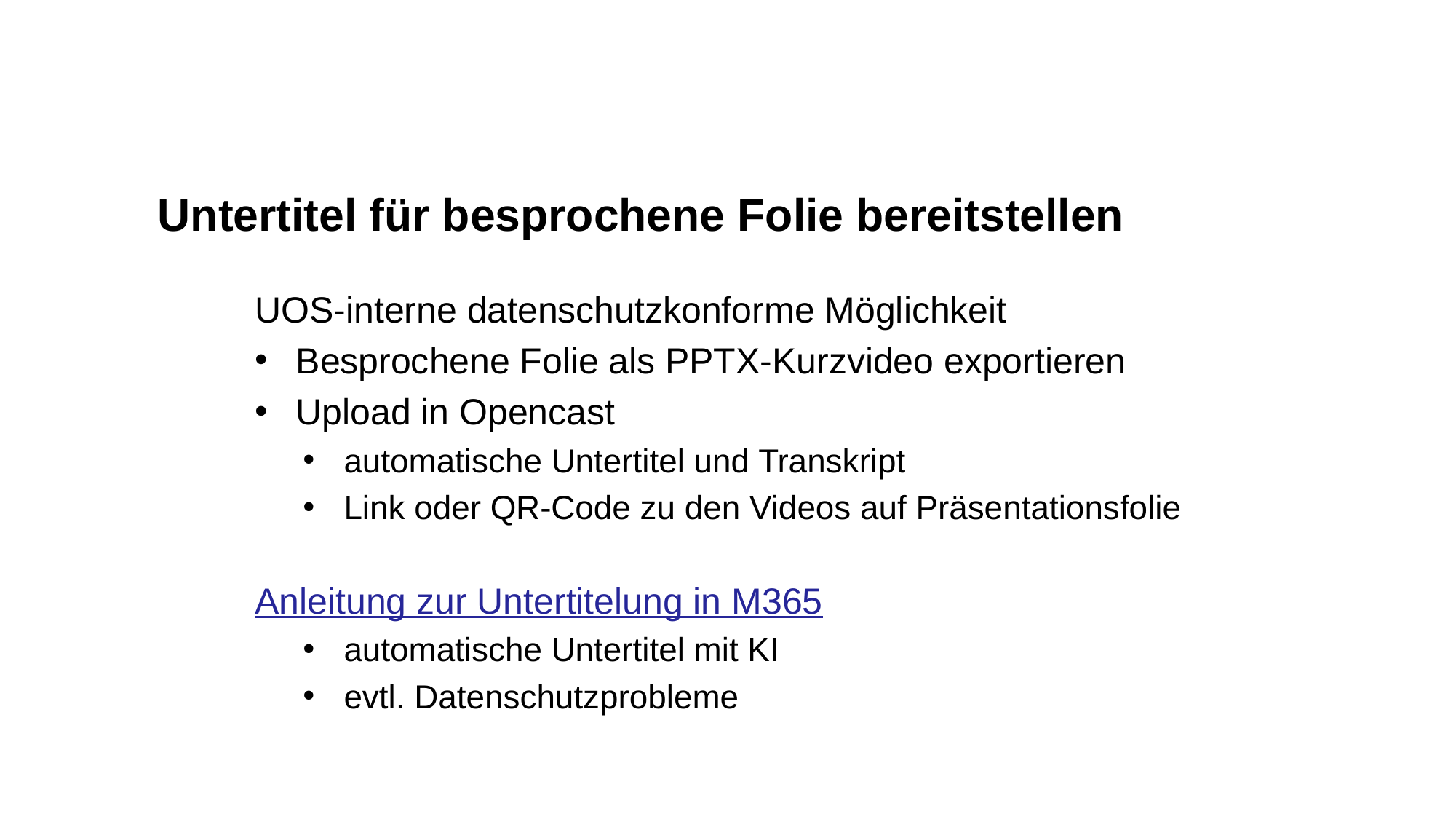

# Untertitel für besprochene Folie bereitstellen
UOS-interne datenschutzkonforme Möglichkeit
Besprochene Folie als PPTX-Kurzvideo exportieren
Upload in Opencast
automatische Untertitel und Transkript
Link oder QR-Code zu den Videos auf Präsentationsfolie

Anleitung zur Untertitelung in M365
automatische Untertitel mit KI
evtl. Datenschutzprobleme